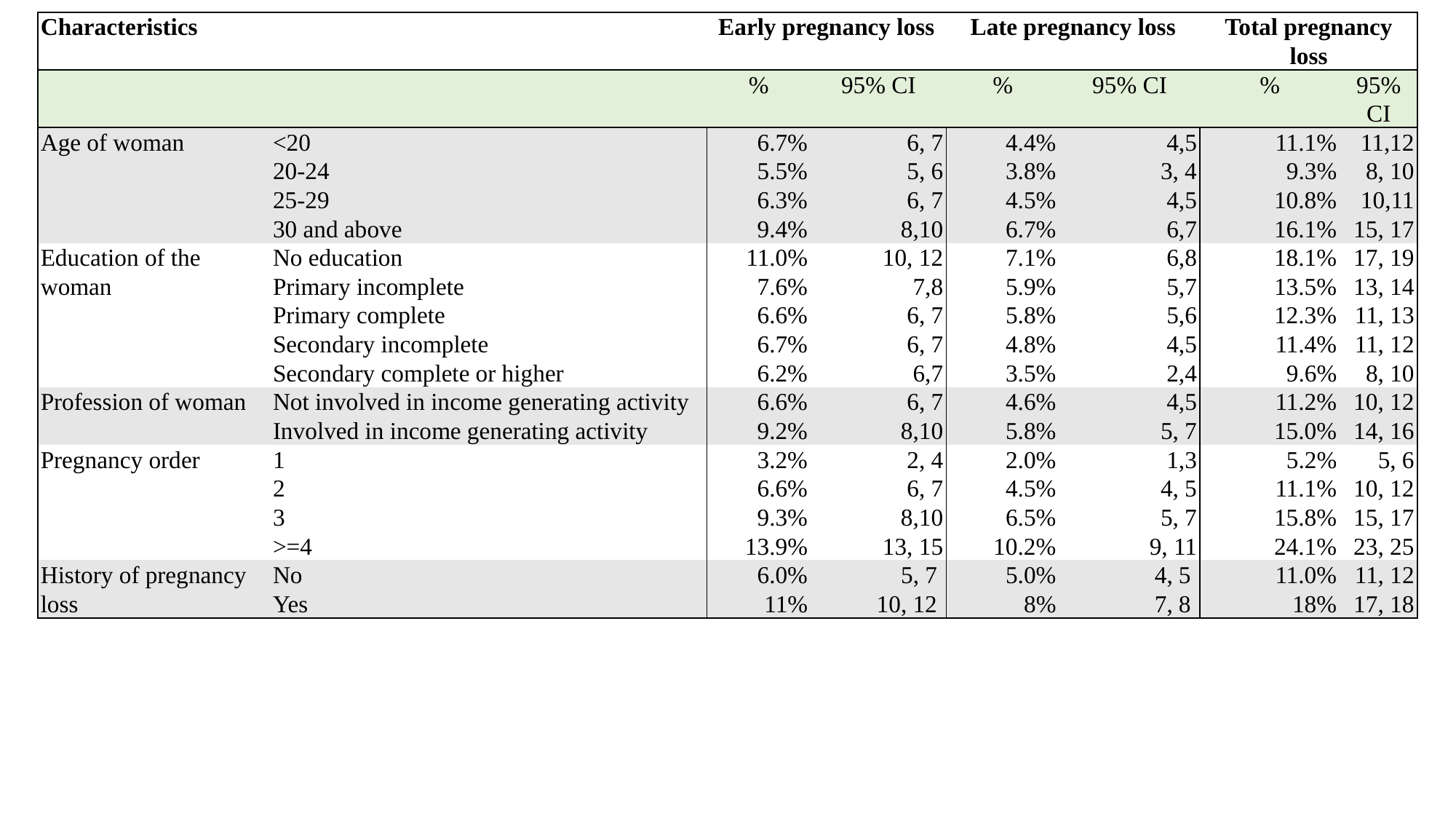

| Characteristics |  | Early pregnancy loss |  | Late pregnancy loss |  | Total pregnancy loss |  |
| --- | --- | --- | --- | --- | --- | --- | --- |
|  |  | % | 95% CI | % | 95% CI | % | 95% CI |
| Age of woman | <20 | 6.7% | 6, 7 | 4.4% | 4,5 | 11.1% | 11,12 |
|  | 20-24 | 5.5% | 5, 6 | 3.8% | 3, 4 | 9.3% | 8, 10 |
|  | 25-29 | 6.3% | 6, 7 | 4.5% | 4,5 | 10.8% | 10,11 |
|  | 30 and above | 9.4% | 8,10 | 6.7% | 6,7 | 16.1% | 15, 17 |
| Education of the woman | No education | 11.0% | 10, 12 | 7.1% | 6,8 | 18.1% | 17, 19 |
|  | Primary incomplete | 7.6% | 7,8 | 5.9% | 5,7 | 13.5% | 13, 14 |
|  | Primary complete | 6.6% | 6, 7 | 5.8% | 5,6 | 12.3% | 11, 13 |
|  | Secondary incomplete | 6.7% | 6, 7 | 4.8% | 4,5 | 11.4% | 11, 12 |
|  | Secondary complete or higher | 6.2% | 6,7 | 3.5% | 2,4 | 9.6% | 8, 10 |
| Profession of woman | Not involved in income generating activity | 6.6% | 6, 7 | 4.6% | 4,5 | 11.2% | 10, 12 |
|  | Involved in income generating activity | 9.2% | 8,10 | 5.8% | 5, 7 | 15.0% | 14, 16 |
| Pregnancy order | 1 | 3.2% | 2, 4 | 2.0% | 1,3 | 5.2% | 5, 6 |
|  | 2 | 6.6% | 6, 7 | 4.5% | 4, 5 | 11.1% | 10, 12 |
|  | 3 | 9.3% | 8,10 | 6.5% | 5, 7 | 15.8% | 15, 17 |
|  | >=4 | 13.9% | 13, 15 | 10.2% | 9, 11 | 24.1% | 23, 25 |
| History of pregnancy loss | No | 6.0% | 5, 7 | 5.0% | 4, 5 | 11.0% | 11, 12 |
|  | Yes | 11% | 10, 12 | 8% | 7, 8 | 18% | 17, 18 |